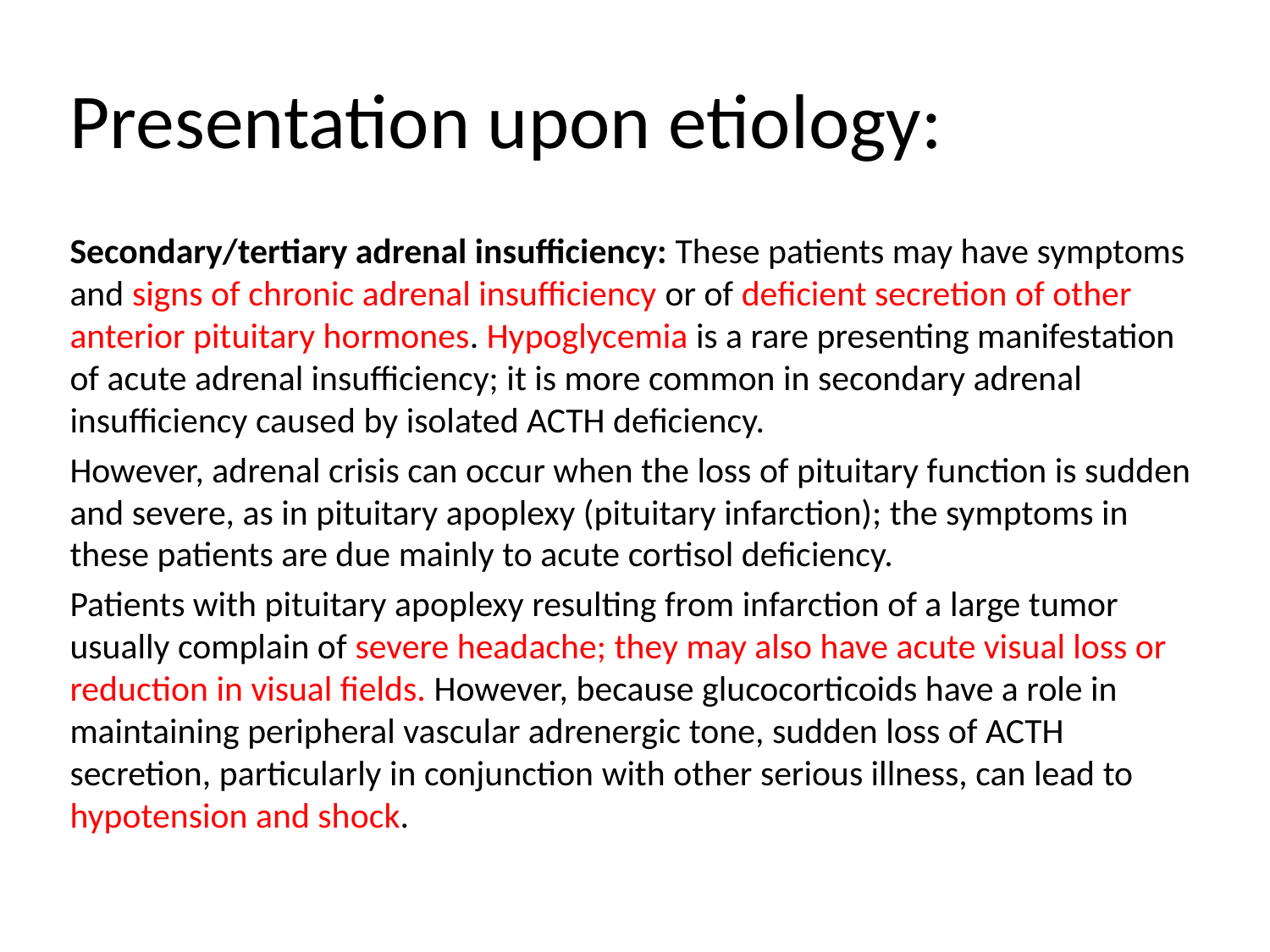

# Presentation upon etiology:
Secondary/tertiary adrenal insufficiency: These patients may have symptoms and signs of chronic adrenal insufficiency or of deficient secretion of other anterior pituitary hormones. Hypoglycemia is a rare presenting manifestation of acute adrenal insufficiency; it is more common in secondary adrenal insufficiency caused by isolated ACTH deficiency.
However, adrenal crisis can occur when the loss of pituitary function is sudden and severe, as in pituitary apoplexy (pituitary infarction); the symptoms in these patients are due mainly to acute cortisol deficiency.
Patients with pituitary apoplexy resulting from infarction of a large tumor usually complain of severe headache; they may also have acute visual loss or reduction in visual fields. However, because glucocorticoids have a role in maintaining peripheral vascular adrenergic tone, sudden loss of ACTH secretion, particularly in conjunction with other serious illness, can lead to hypotension and shock.